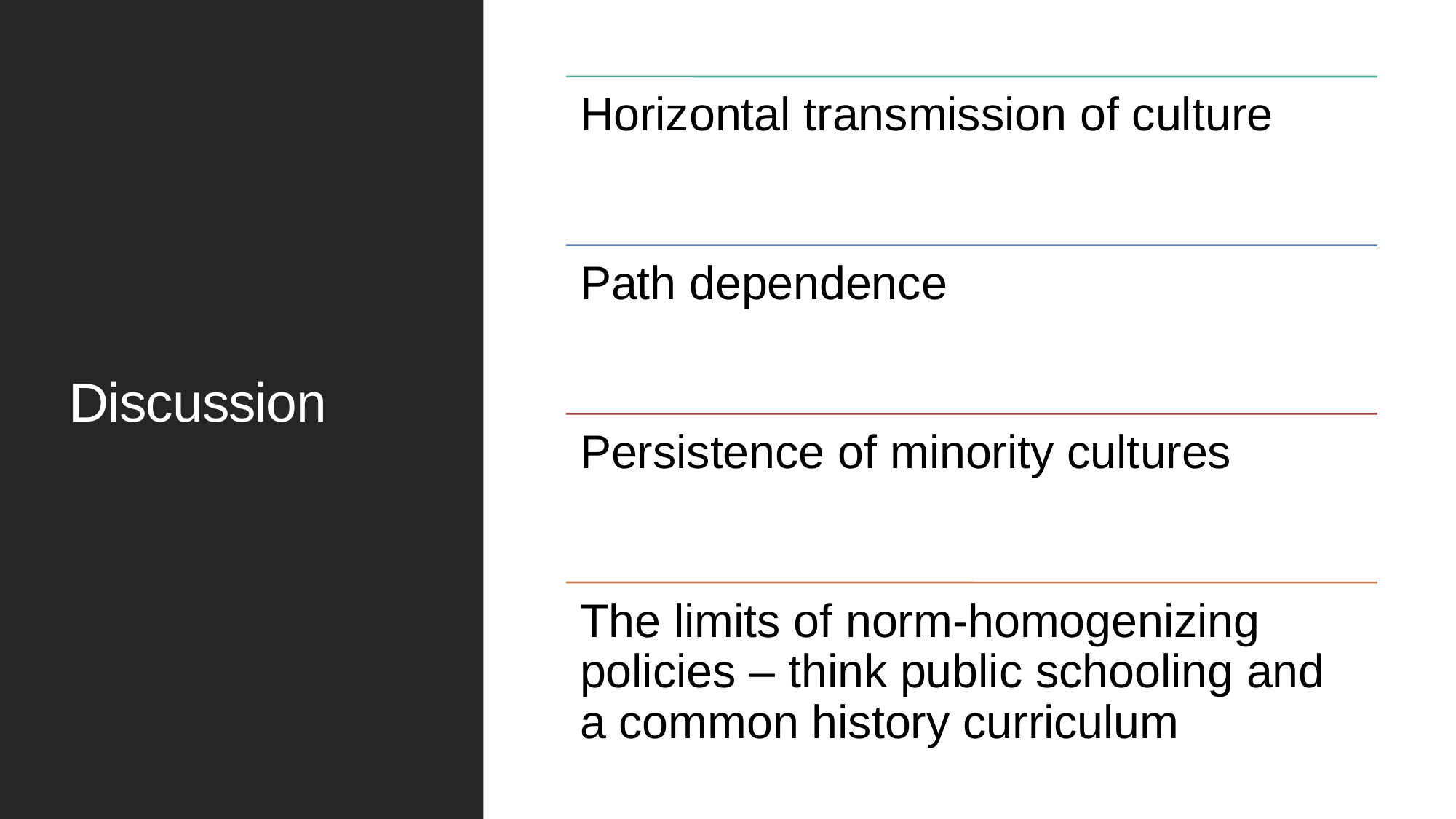

# Discussion
Horizontal transmission of culture
Path dependence
Persistence of minority cultures
The limits of norm-homogenizing policies – think public schooling and a common history curriculum